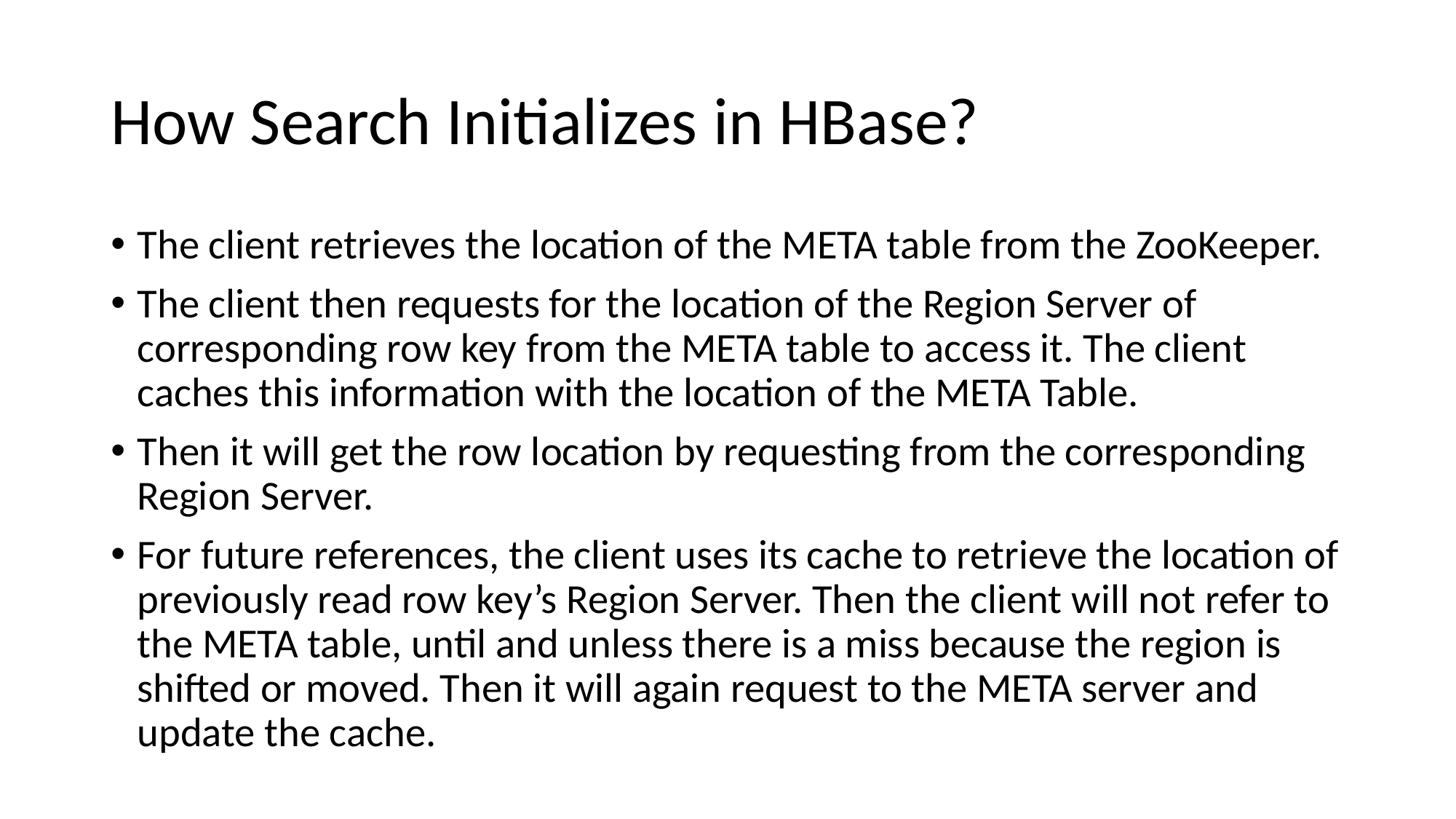

# How Search Initializes in HBase?
The client retrieves the location of the META table from the ZooKeeper.
The client then requests for the location of the Region Server of corresponding row key from the META table to access it. The client caches this information with the location of the META Table.
Then it will get the row location by requesting from the corresponding Region Server.
For future references, the client uses its cache to retrieve the location of previously read row key’s Region Server. Then the client will not refer to the META table, until and unless there is a miss because the region is shifted or moved. Then it will again request to the META server and update the cache.